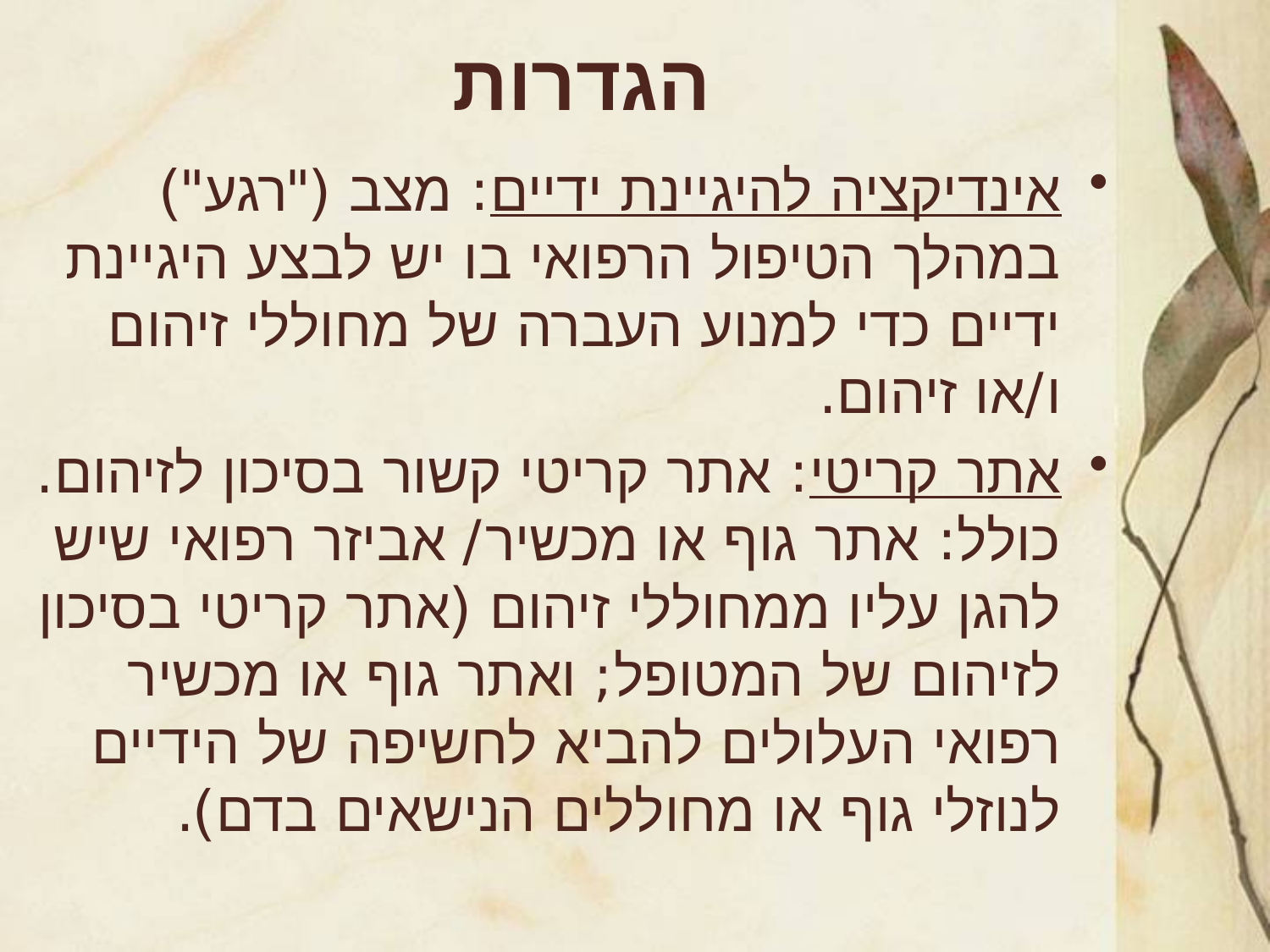

# הגדרות
אינדיקציה להיגיינת ידיים: מצב ("רגע") במהלך הטיפול הרפואי בו יש לבצע היגיינת ידיים כדי למנוע העברה של מחוללי זיהום ו/או זיהום.
אתר קריטי: אתר קריטי קשור בסיכון לזיהום. כולל: אתר גוף או מכשיר/ אביזר רפואי שיש להגן עליו ממחוללי זיהום (אתר קריטי בסיכון לזיהום של המטופל; ואתר גוף או מכשיר רפואי העלולים להביא לחשיפה של הידיים לנוזלי גוף או מחוללים הנישאים בדם).